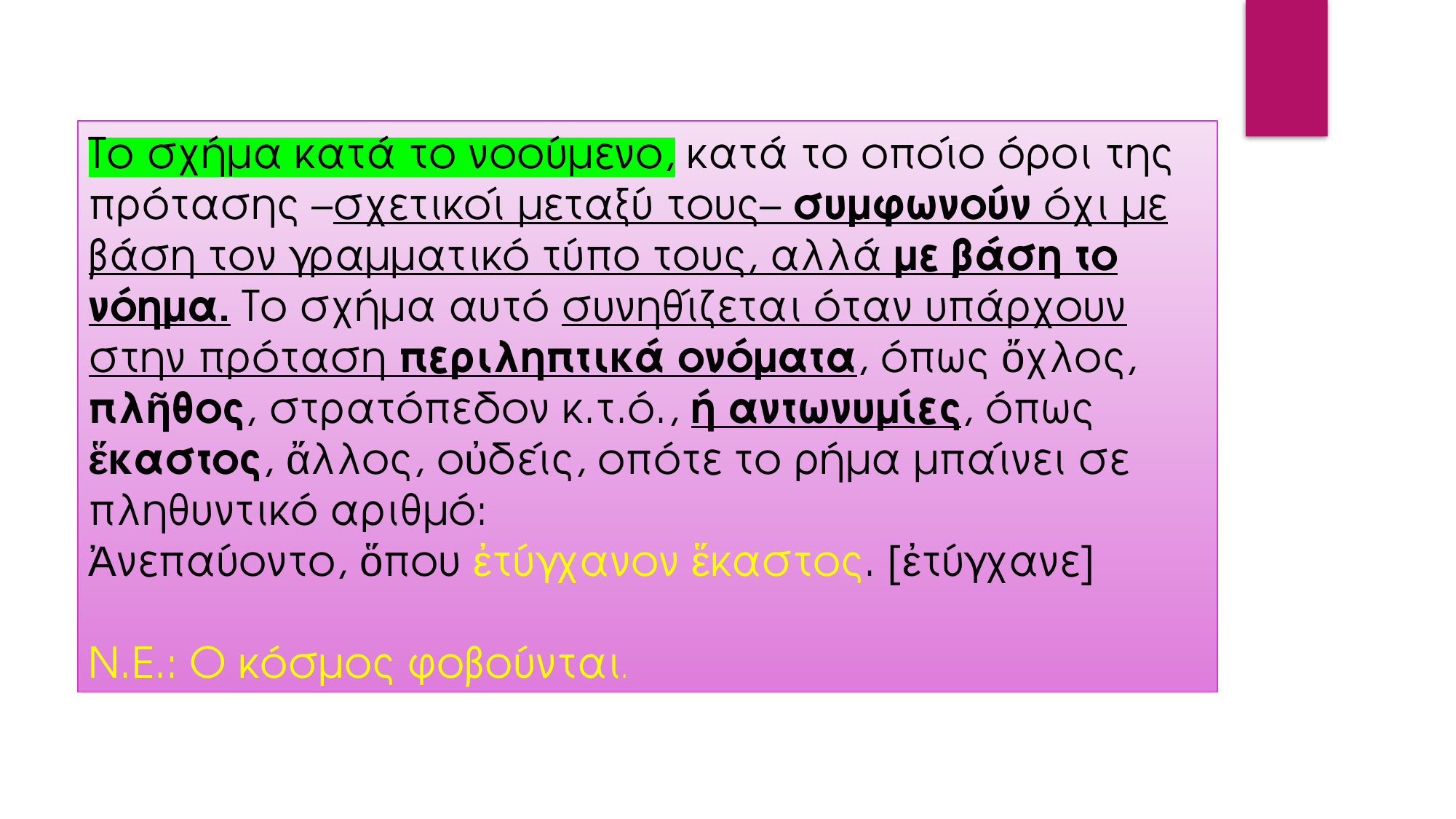

Το σχήμα κατά το νοούμενο, κατά το οποίο όροι της πρότασης –σχετικοί μεταξύ τους– συμφωνούν όχι με βάση τον γραμματικό τύπο τους, αλλά με βάση το νόημα. Το σχήμα αυτό συνηθίζεται όταν υπάρχουν στην πρόταση περιληπτικά ονόματα, όπως ὄχλος, πλῆθος, στρατόπεδον κ.τ.ό., ή αντωνυμίες, όπως ἕκαστος, ἄλλος, οὐδείς, οπότε το ρήμα μπαίνει σε πληθυντικό αριθμό:
Ἀνεπαύοντο, ὅπου ἐτύγχανον ἕκαστος. [ἐτύγχανε]

N.E.: O κόσμος φοβούνται.